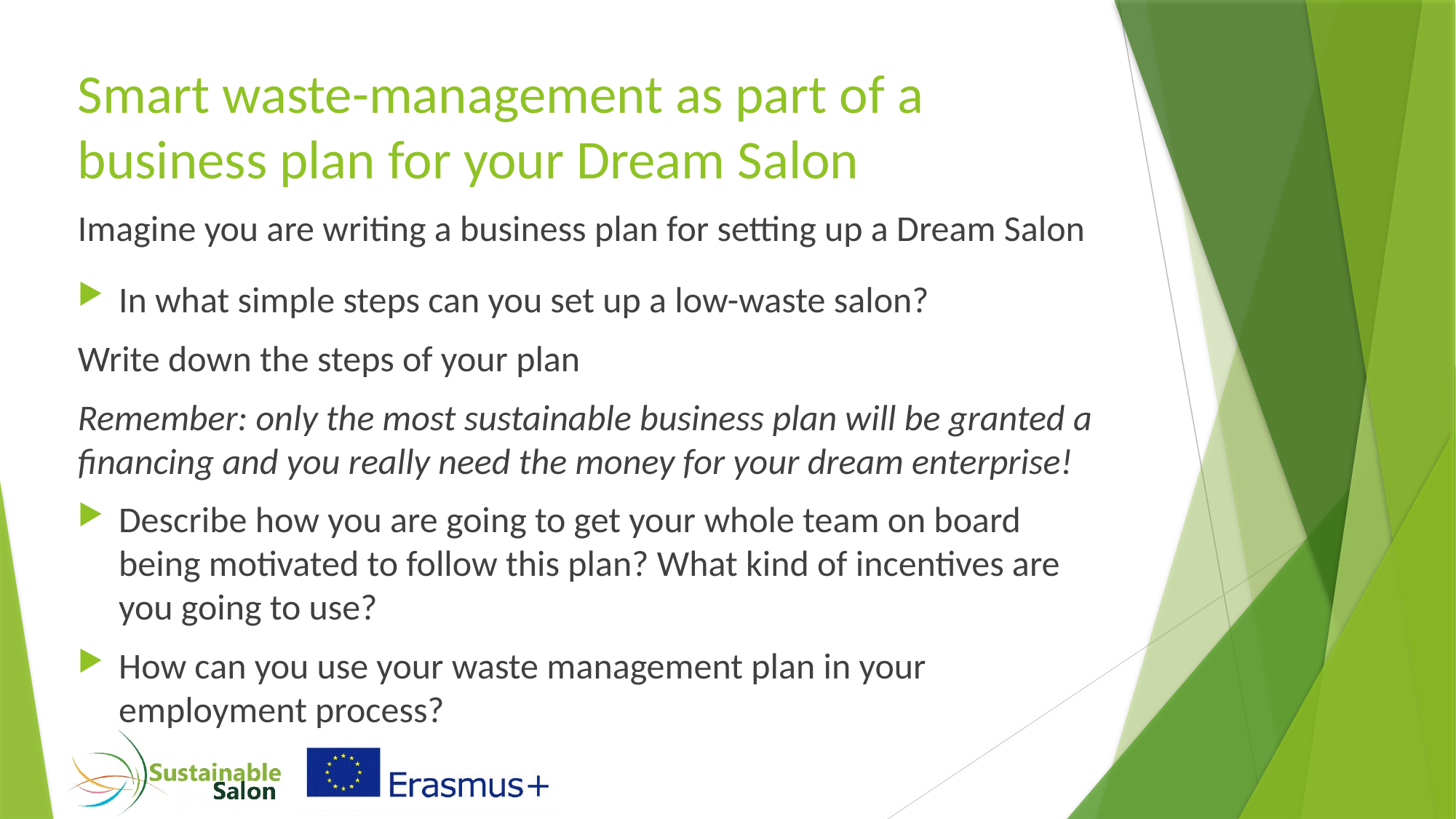

# Smart waste-management as part of a business plan for your Dream Salon
Imagine you are writing a business plan for setting up a Dream Salon
In what simple steps can you set up a low-waste salon?
Write down the steps of your plan
Remember: only the most sustainable business plan will be granted a financing and you really need the money for your dream enterprise!
Describe how you are going to get your whole team on board being motivated to follow this plan? What kind of incentives are you going to use?
How can you use your waste management plan in your employment process?